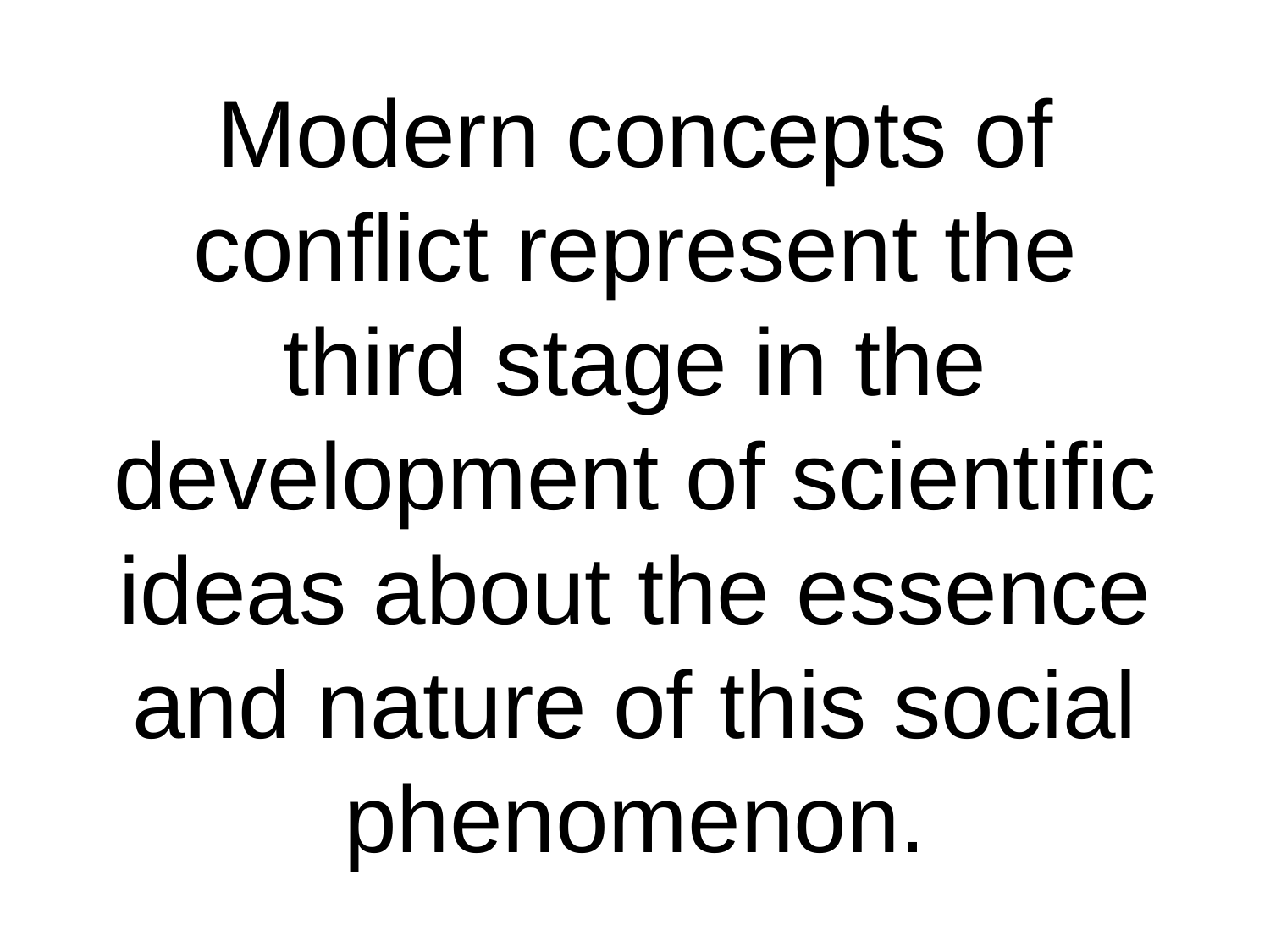

Modern concepts of conflict represent the third stage in the development of scientific ideas about the essence and nature of this social phenomenon.